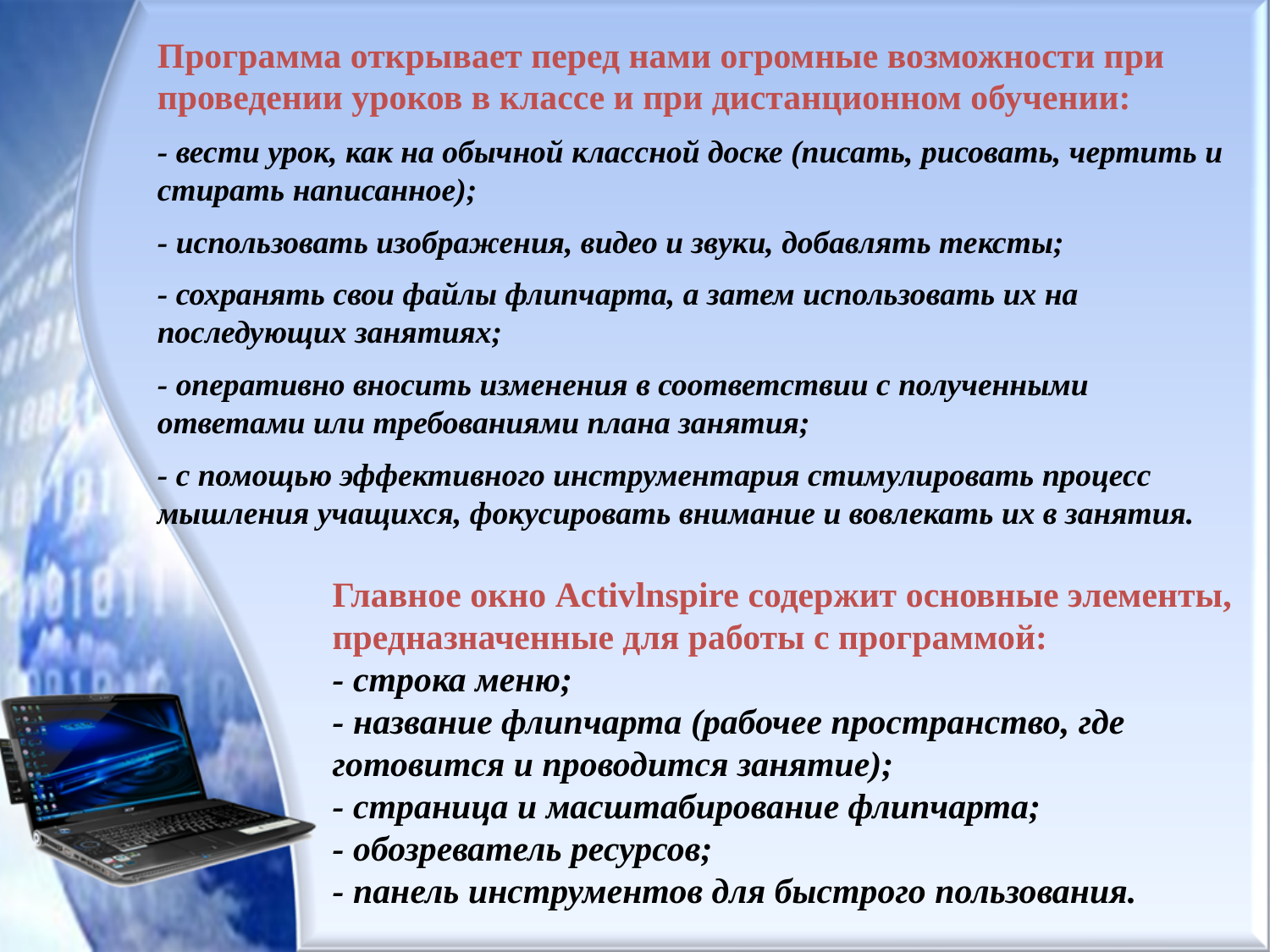

Программа открывает перед нами огромные возможности при проведении уроков в классе и при дистанционном обучении:
- вести урок, как на обычной классной доске (писать, рисовать, чертить и стирать написанное);
- использовать изображения, видео и звуки, добавлять тексты;
- сохранять свои файлы флипчарта, а затем использовать их на последующих занятиях;
- оперативно вносить изменения в соответствии с полученными ответами или требованиями плана занятия;
- с помощью эффективного инструментария стимулировать процесс мышления учащихся, фокусировать внимание и вовлекать их в занятия.
Главное окно Activlnspire содержит основные элементы, предназначенные для работы с программой:
- строка меню;
- название флипчарта (рабочее пространство, где готовится и проводится занятие);
- страница и масштабирование флипчарта;
- обозреватель ресурсов;
- панель инструментов для быстрого пользования.